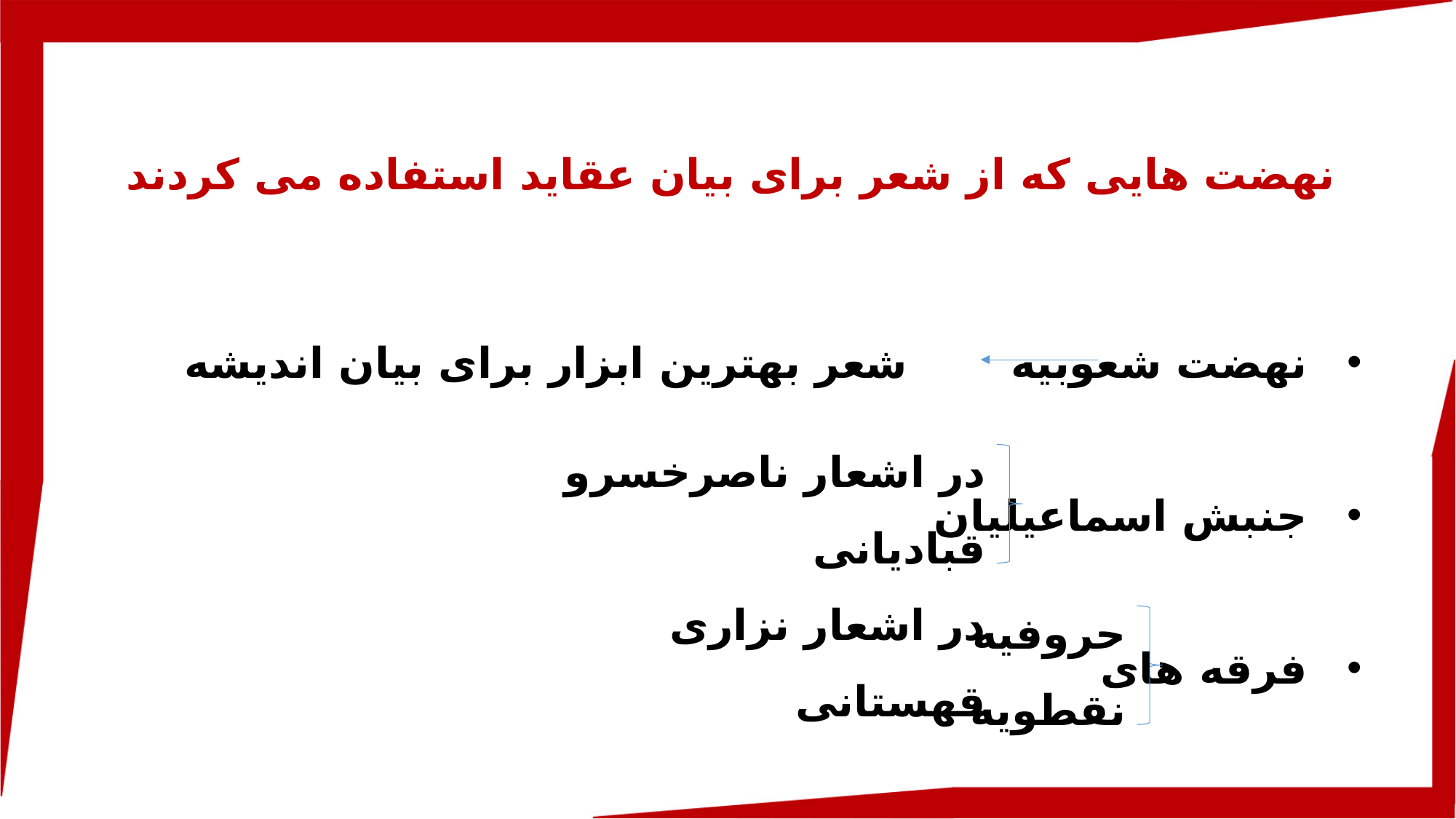

نهضت هایی که از شعر برای بیان عقاید استفاده می کردند
نهضت شعوبیه	       شعر بهترین ابزار برای بیان اندیشه

جنبش اسماعیلیان

فرقه های
در اشعار ناصرخسرو قبادیانی
در اشعار نزاری قهستانی

حروفیه
نقطویه